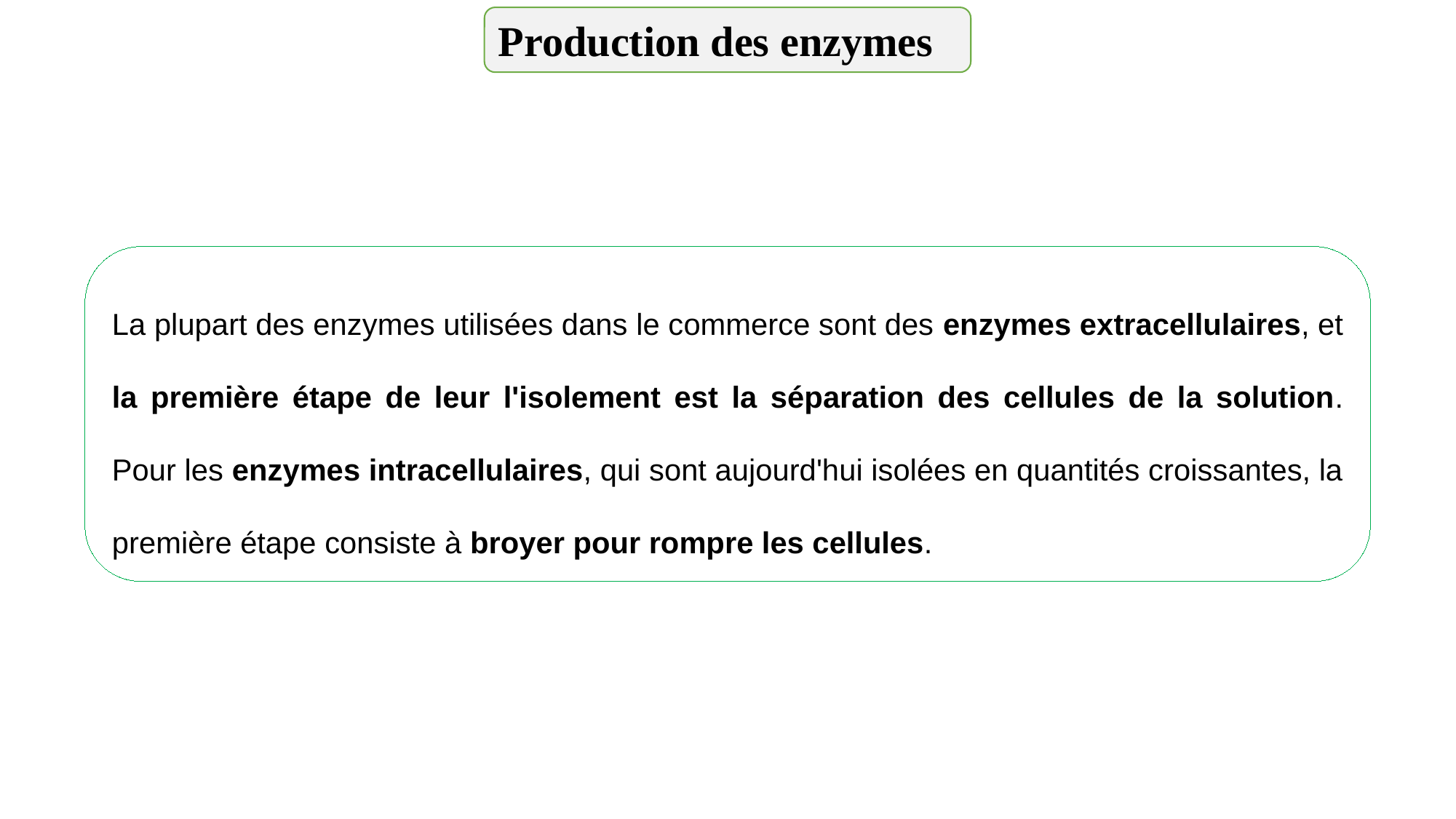

Production des enzymes
La plupart des enzymes utilisées dans le commerce sont des enzymes extracellulaires, et la première étape de leur l'isolement est la séparation des cellules de la solution. Pour les enzymes intracellulaires, qui sont aujourd'hui isolées en quantités croissantes, la première étape consiste à broyer pour rompre les cellules.